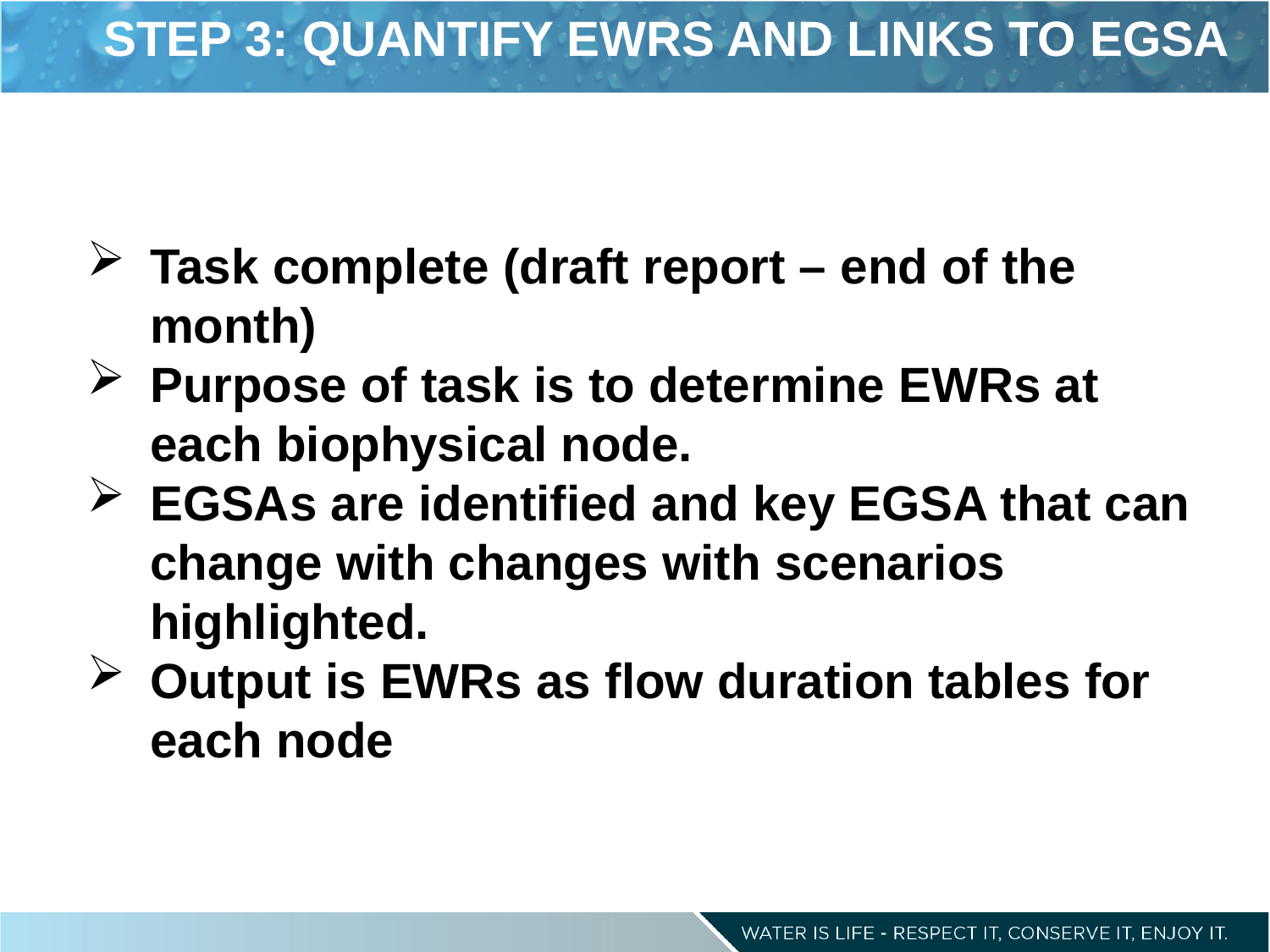

STEP 3: QUANTIFY EWRS AND LINKS TO EGSA
Task complete (draft report – end of the month)
Purpose of task is to determine EWRs at each biophysical node.
EGSAs are identified and key EGSA that can change with changes with scenarios highlighted.
Output is EWRs as flow duration tables for each node